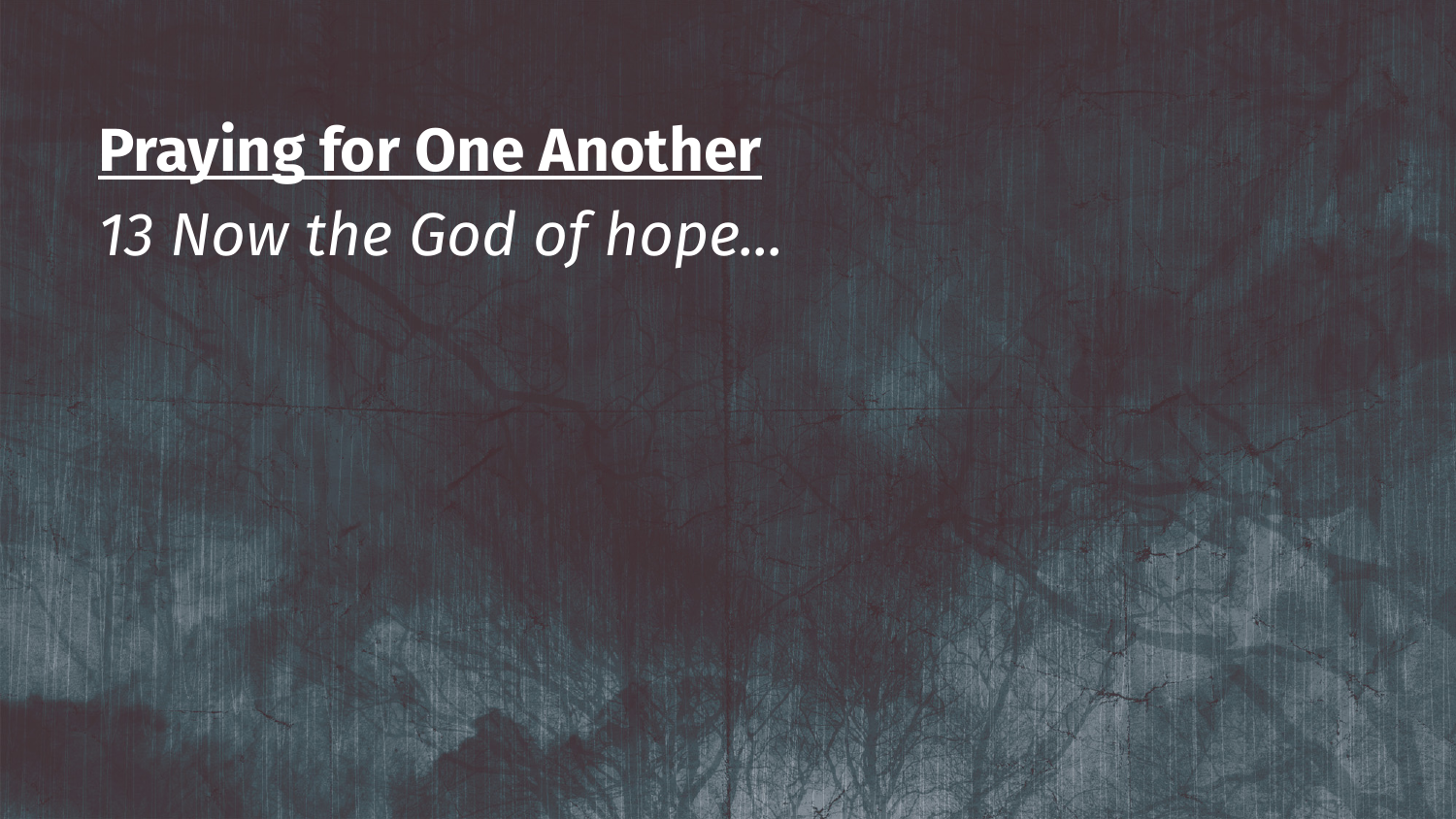

Praying for One Another
13 Now the God of hope...